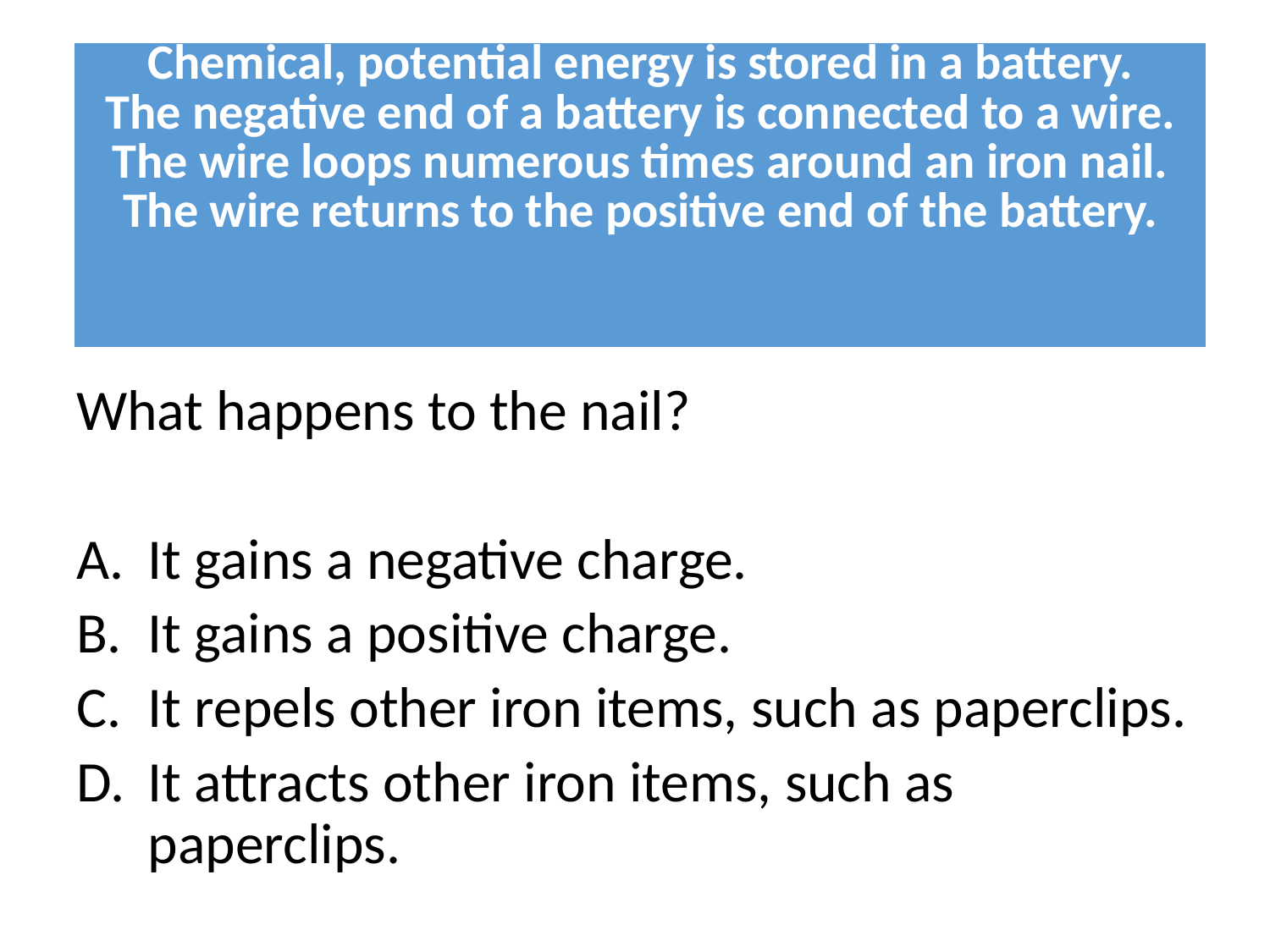

| Chemical, potential energy is stored in a battery. The negative end of a battery is connected to a wire. The wire loops numerous times around an iron nail. The wire returns to the positive end of the battery. |
| --- |

What happens to the nail?

It gains a negative charge.
It gains a positive charge.
It repels other iron items, such as paperclips.
It attracts other iron items, such as paperclips.